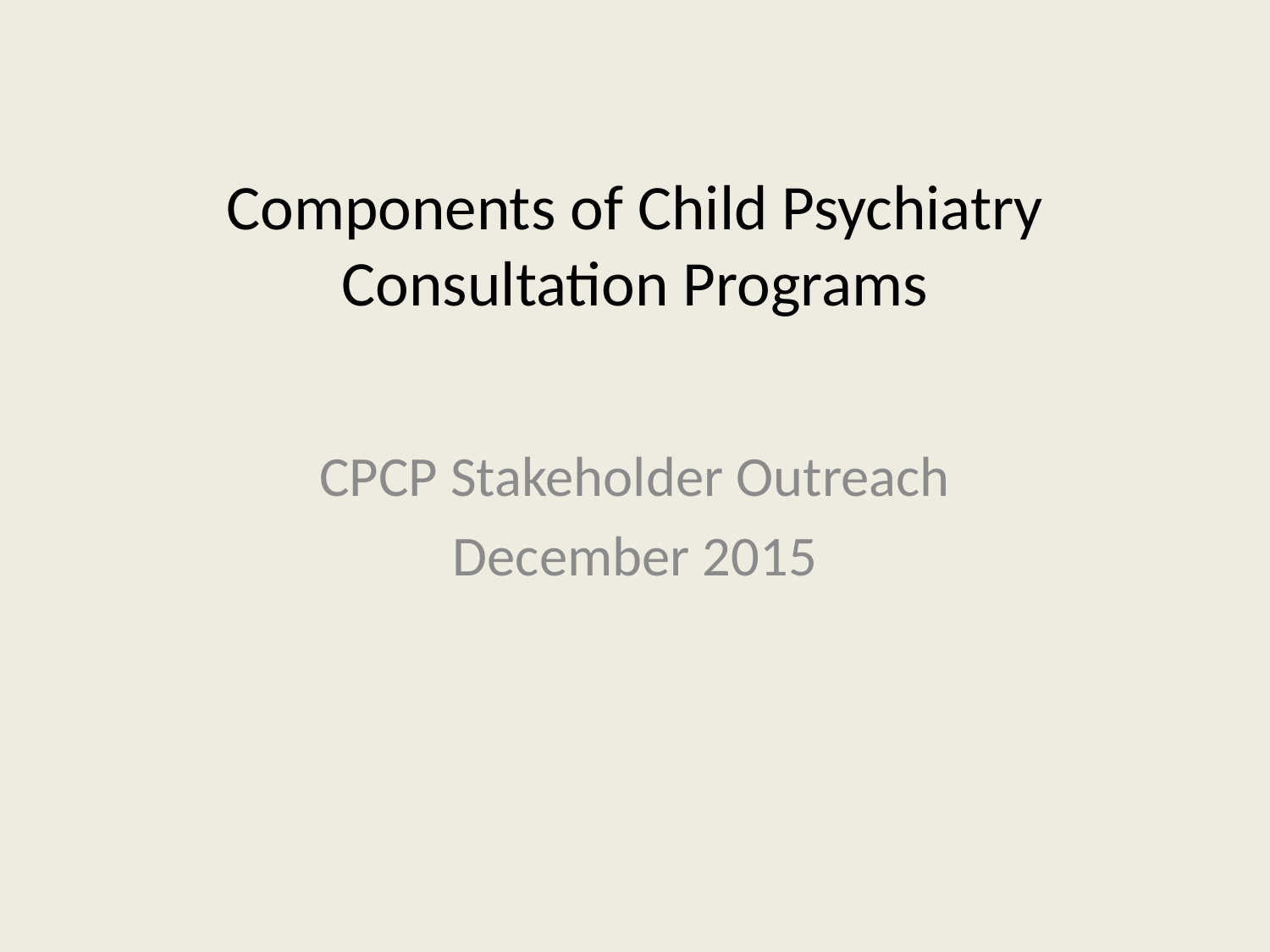

# Components of Child Psychiatry Consultation Programs
CPCP Stakeholder Outreach
December 2015